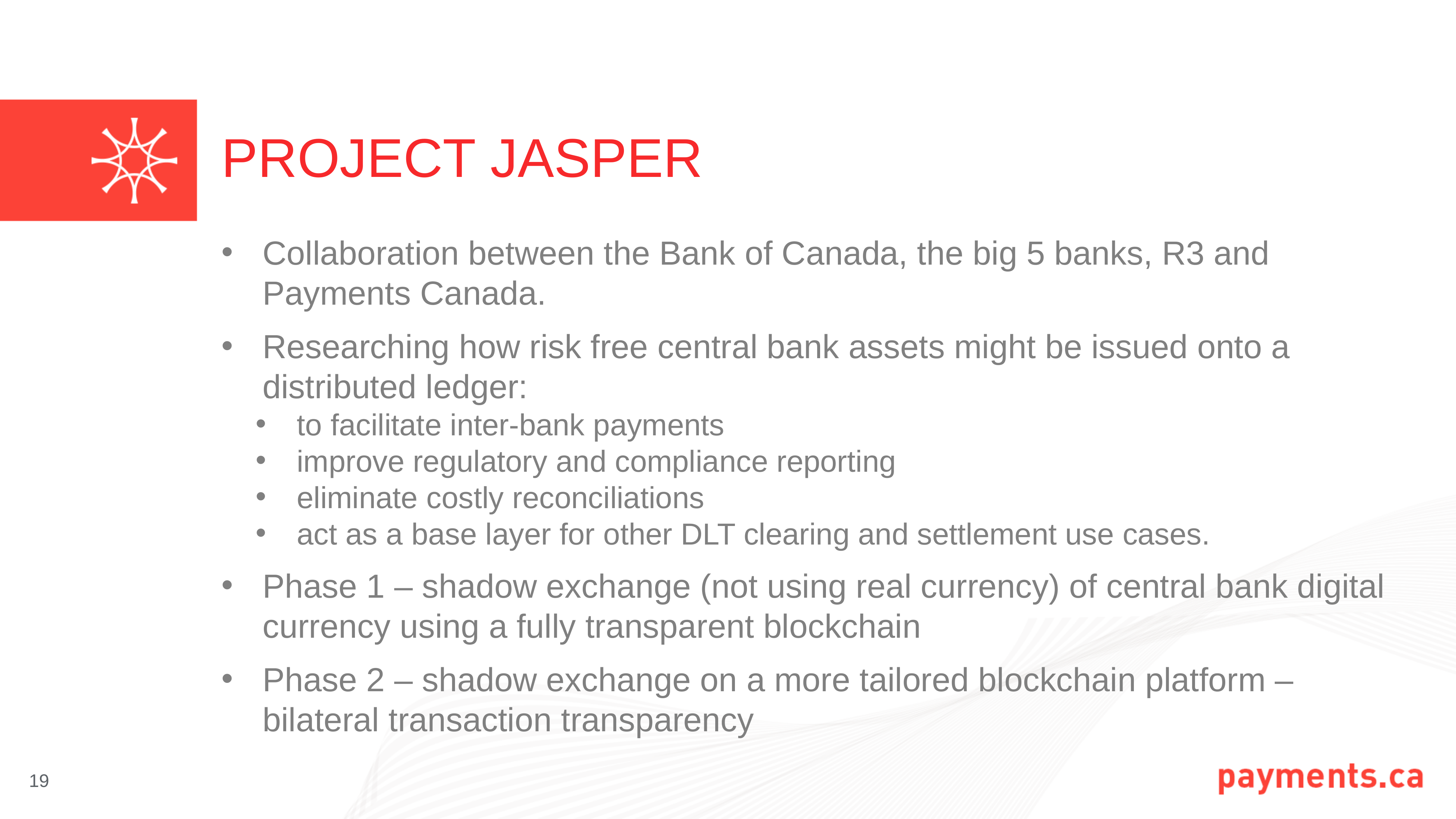

# PROJECT JASPER
Collaboration between the Bank of Canada, the big 5 banks, R3 and Payments Canada.
Researching how risk free central bank assets might be issued onto a distributed ledger:
to facilitate inter-bank payments
improve regulatory and compliance reporting
eliminate costly reconciliations
act as a base layer for other DLT clearing and settlement use cases.
Phase 1 – shadow exchange (not using real currency) of central bank digital currency using a fully transparent blockchain
Phase 2 – shadow exchange on a more tailored blockchain platform – bilateral transaction transparency
19